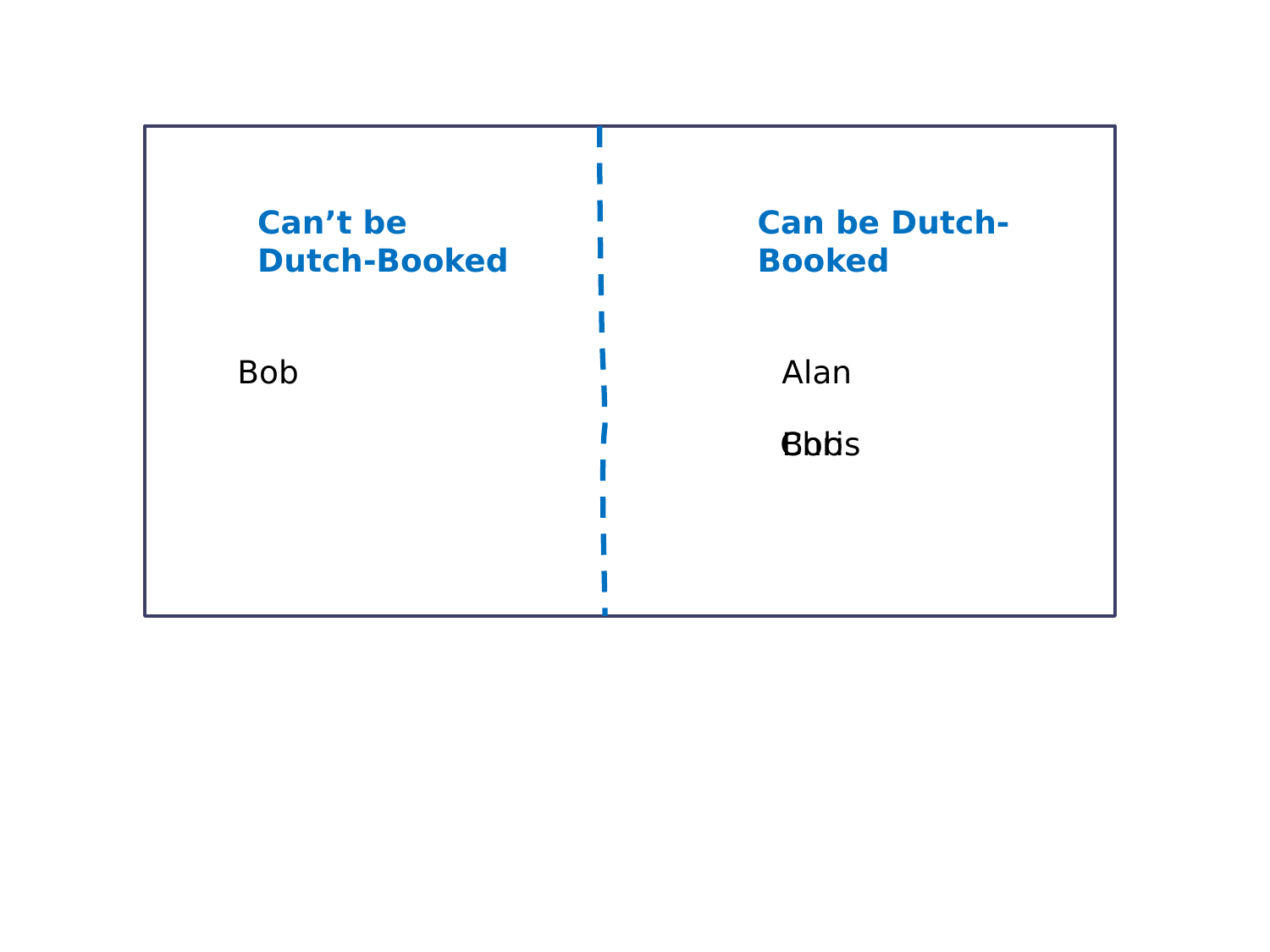

Can’t be Dutch-Booked
Can be Dutch-Booked
Bob
Alan
Chris
Bob